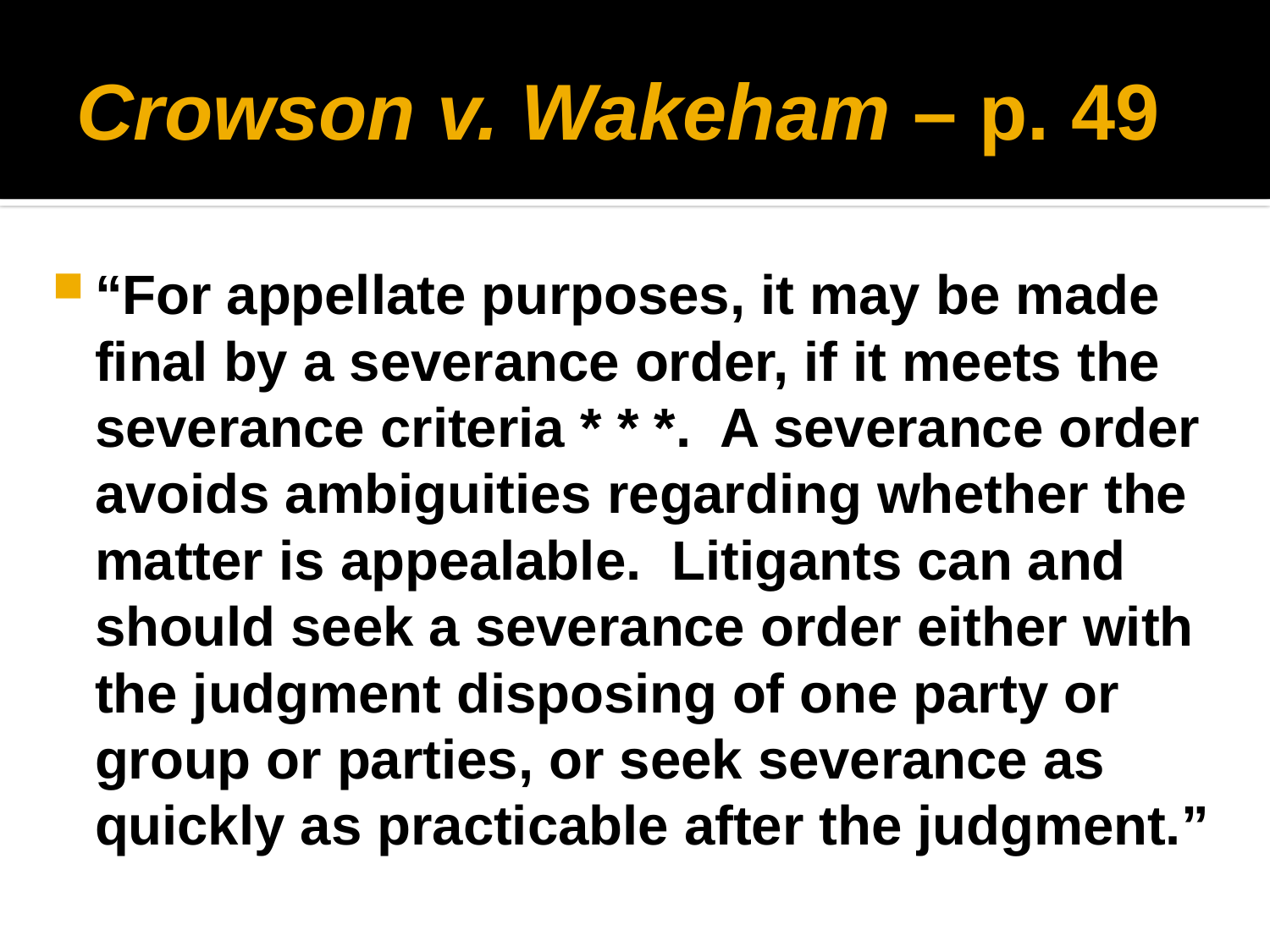

# Crowson v. Wakeham – p. 49
“For appellate purposes, it may be made final by a severance order, if it meets the severance criteria * * *.  A severance order avoids ambiguities regarding whether the matter is appealable.  Litigants can and should seek a severance order either with the judgment disposing of one party or group or parties, or seek severance as quickly as practicable after the judgment.”